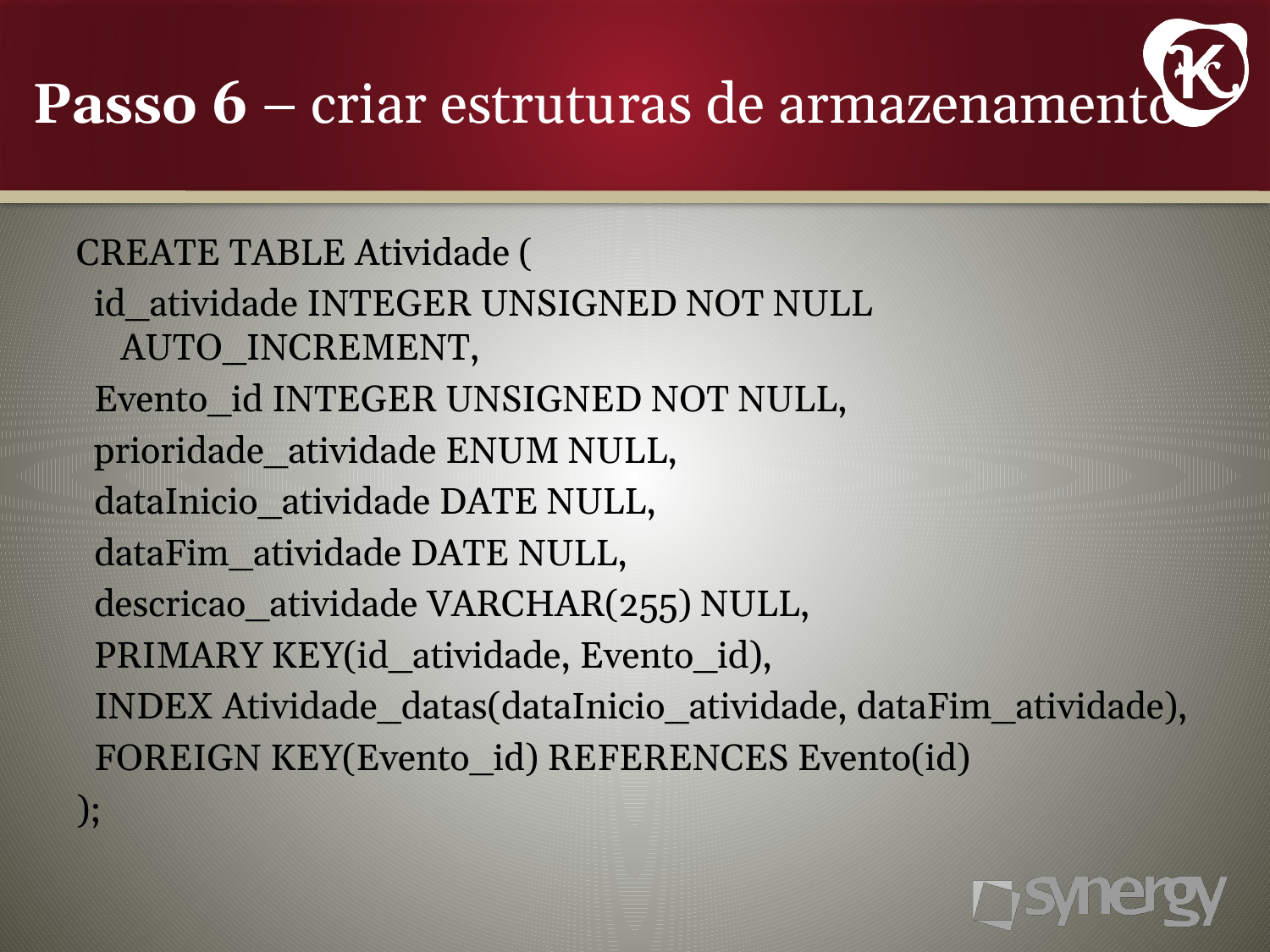

# Passo 6 – criar estruturas de armazenamento
CREATE TABLE Atividade (
  id_atividade INTEGER UNSIGNED NOT NULL AUTO_INCREMENT,
  Evento_id INTEGER UNSIGNED NOT NULL,
  prioridade_atividade ENUM NULL,
  dataInicio_atividade DATE NULL,
  dataFim_atividade DATE NULL,
  descricao_atividade VARCHAR(255) NULL,
  PRIMARY KEY(id_atividade, Evento_id),
  INDEX Atividade_datas(dataInicio_atividade, dataFim_atividade),
  FOREIGN KEY(Evento_id) REFERENCES Evento(id)
);